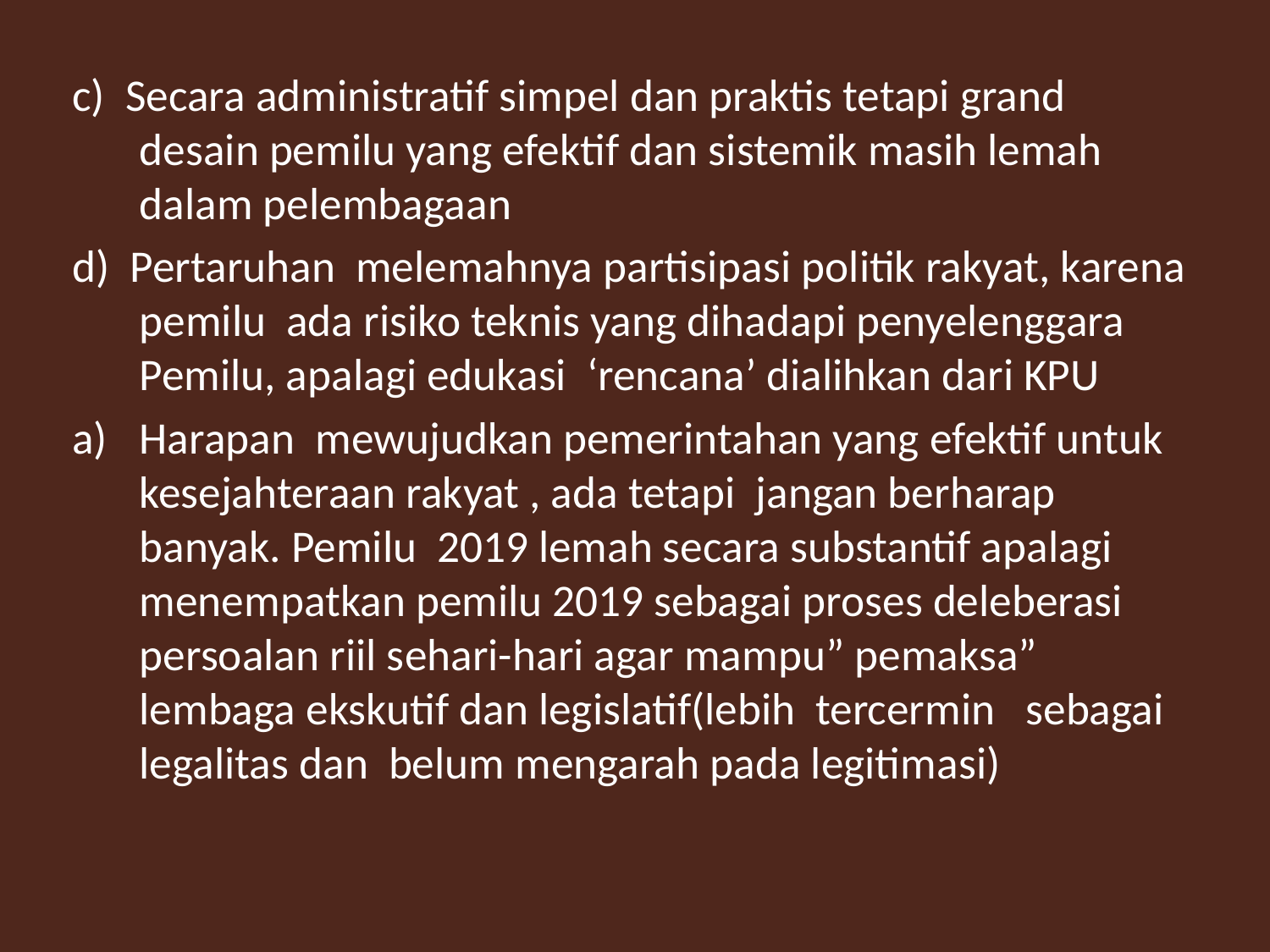

c)  Secara administratif simpel dan praktis tetapi grand desain pemilu yang efektif dan sistemik masih lemah dalam pelembagaan
d)  Pertaruhan  melemahnya partisipasi politik rakyat, karena pemilu  ada risiko teknis yang dihadapi penyelenggara Pemilu, apalagi edukasi  ‘rencana’ dialihkan dari KPU
Harapan  mewujudkan pemerintahan yang efektif untuk kesejahteraan rakyat , ada tetapi  jangan berharap banyak. Pemilu  2019 lemah secara substantif apalagi menempatkan pemilu 2019 sebagai proses deleberasi persoalan riil sehari-hari agar mampu” pemaksa” lembaga ekskutif dan legislatif(lebih  tercermin   sebagai legalitas dan  belum mengarah pada legitimasi)